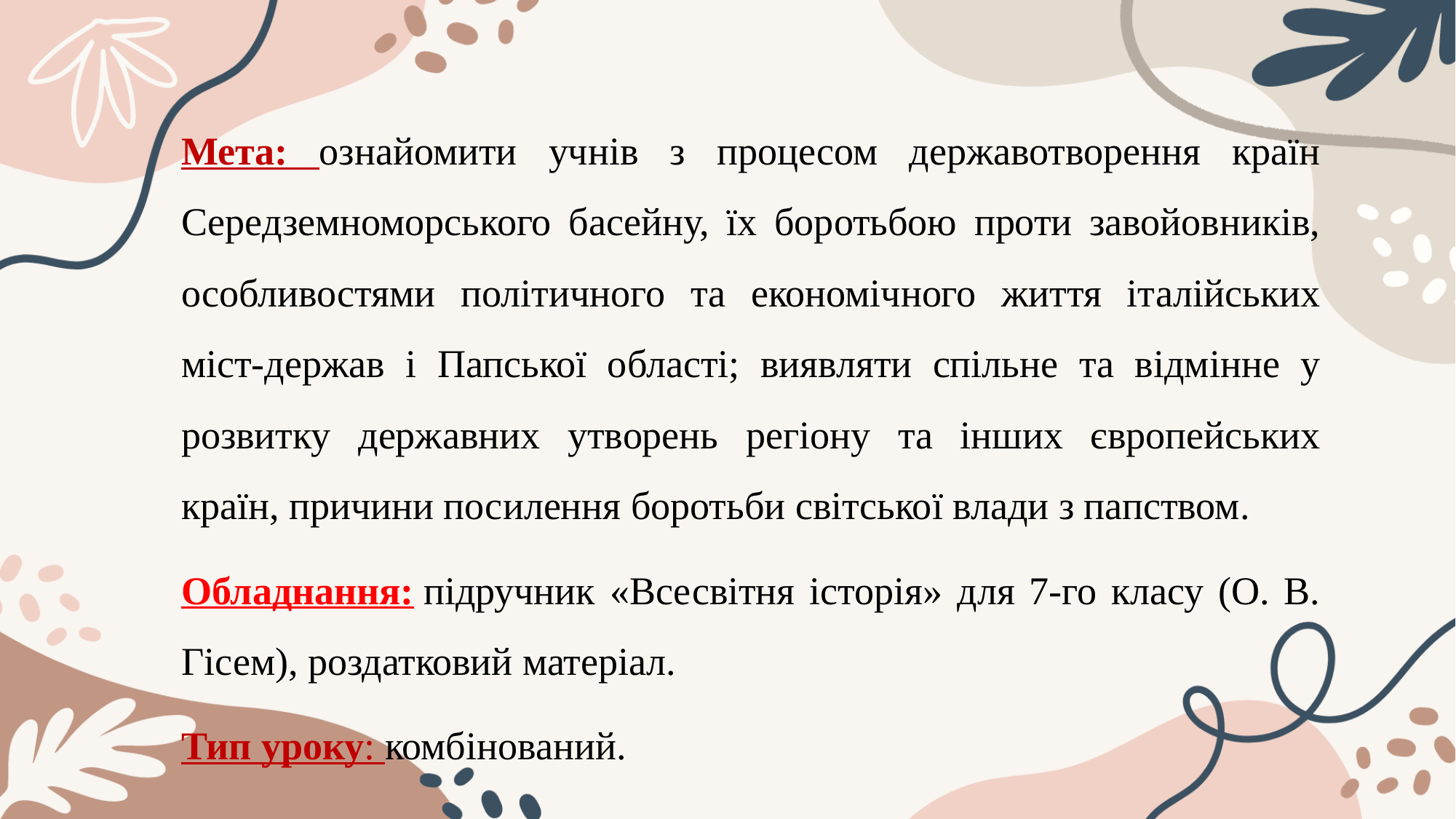

Мета: ознайомити учнів з процесом державотворення країн Середземноморського басейну, їх боротьбою проти завойовників, особливостями політичного та економічного життя італійських міст-держав і Папської області; виявляти спільне та відмінне у розвитку державних утворень регіону та інших європейських країн, причини посилення боротьби світської влади з папством.
Обладнання: підручник «Всесвітня історія» для 7-го класу (О. В. Гісем), роздатковий матеріал.
Тип уроку: комбінований.